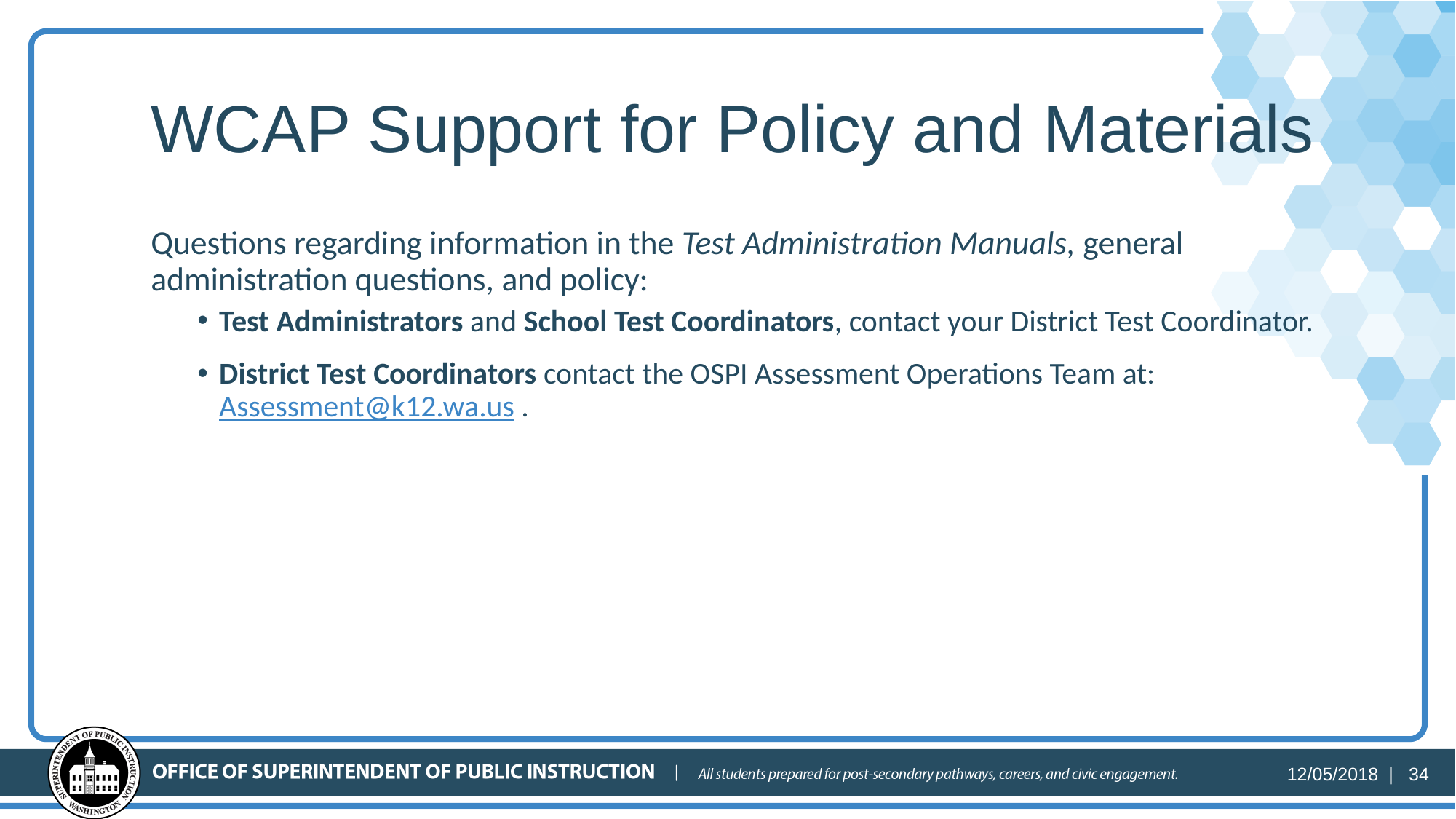

# WCAP Support for Policy and Materials
Questions regarding information in the Test Administration Manuals, general administration questions, and policy:
Test Administrators and School Test Coordinators, contact your District Test Coordinator.
District Test Coordinators contact the OSPI Assessment Operations Team at: Assessment@k12.wa.us .